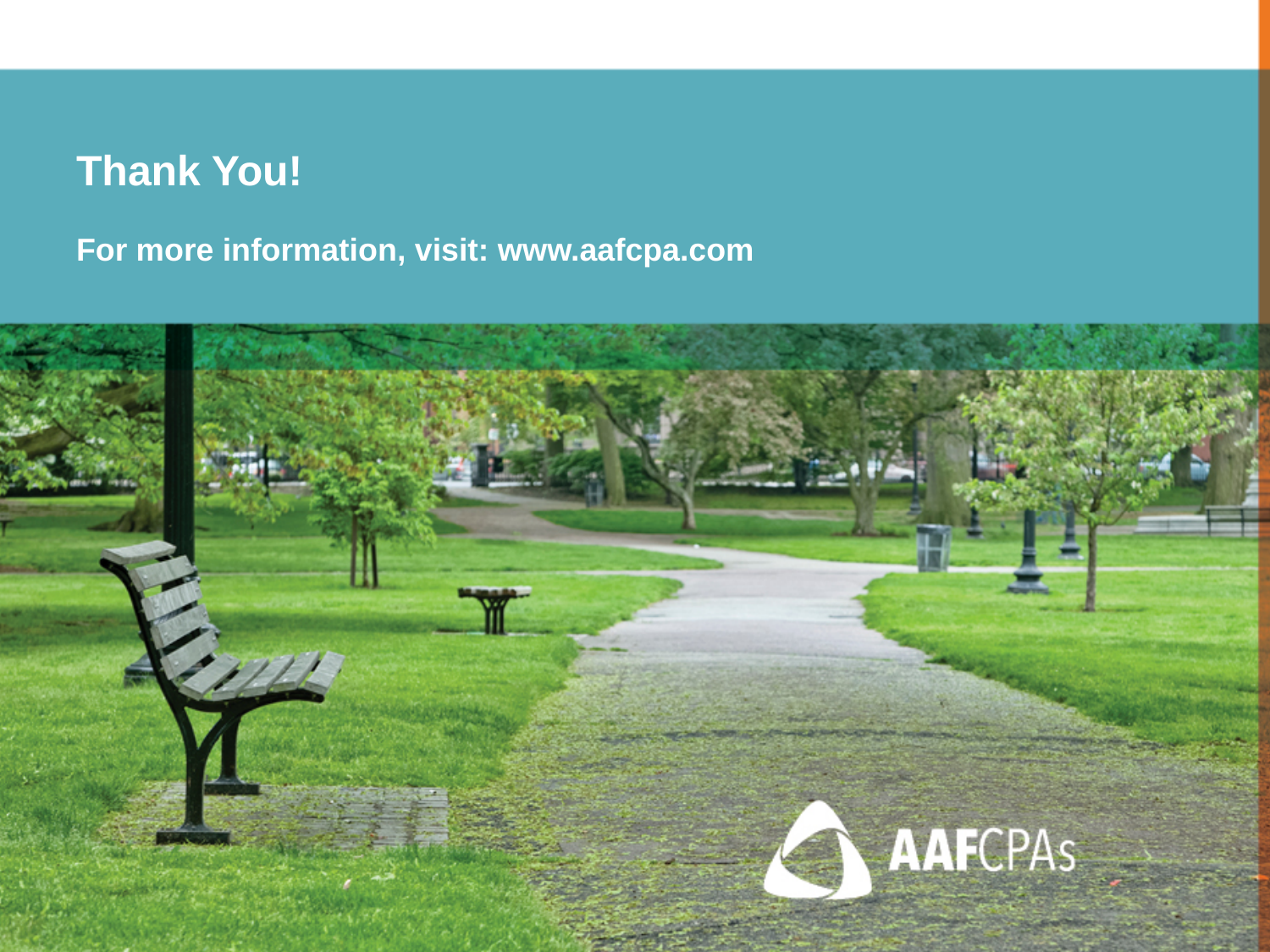

# Thank You!
For more information, visit: www.aafcpa.com